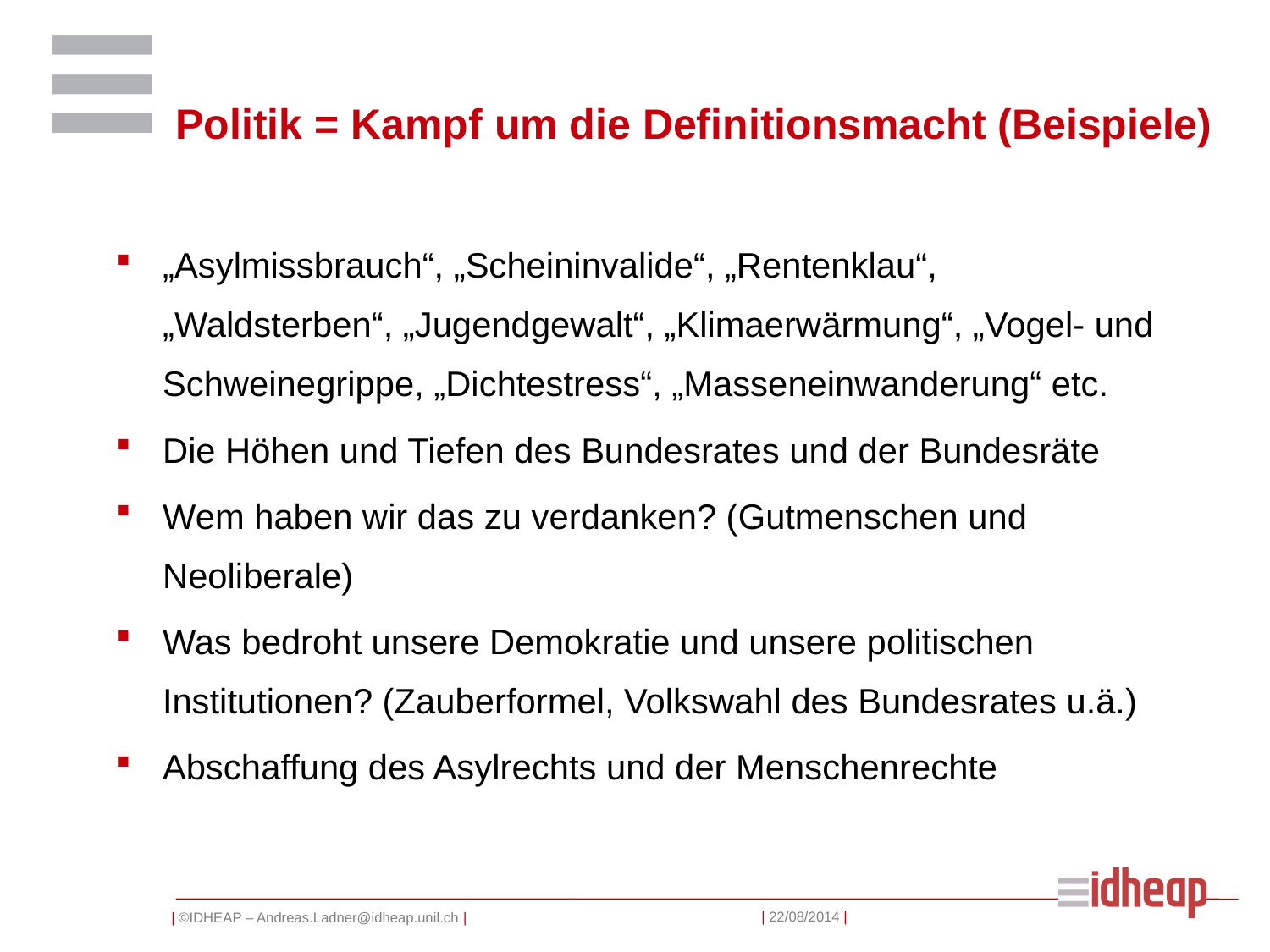

# Politik = Kampf um die Definitionsmacht (Beispiele)
„Asylmissbrauch“, „Scheininvalide“, „Rentenklau“, „Waldsterben“, „Jugendgewalt“, „Klimaerwärmung“, „Vogel- und Schweinegrippe, „Dichtestress“, „Masseneinwanderung“ etc.
Die Höhen und Tiefen des Bundesrates und der Bundesräte
Wem haben wir das zu verdanken? (Gutmenschen und Neoliberale)
Was bedroht unsere Demokratie und unsere politischen Institutionen? (Zauberformel, Volkswahl des Bundesrates u.ä.)
Abschaffung des Asylrechts und der Menschenrechte